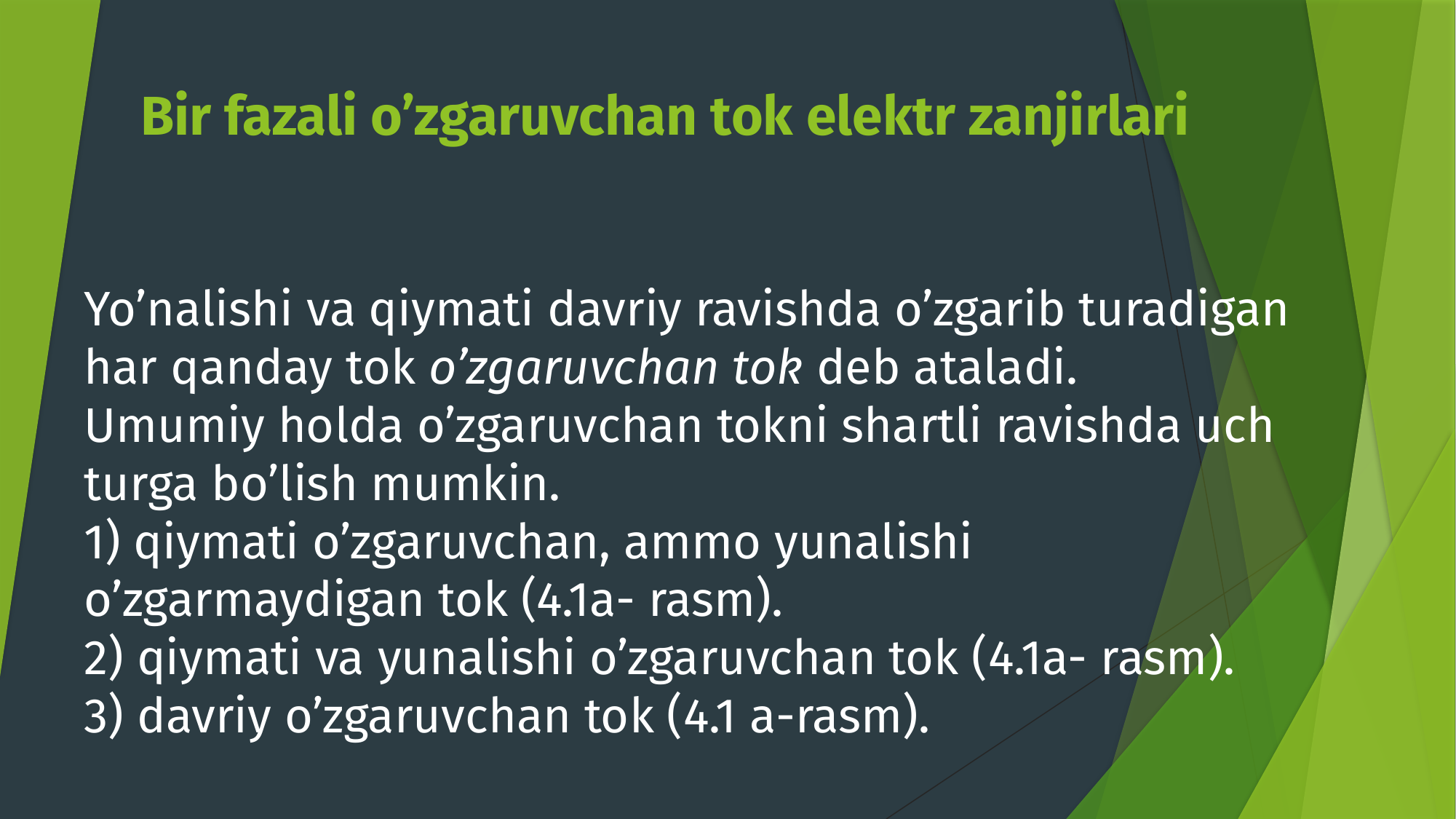

# Bir fazali o’zgaruvchan tоk elеktr zanjirlari
Yo’nalishi va qiymati davriy ravishda o’zgarib turadigan har qanday tok o’zgaruvchan tok dеb ataladi.
Umumiy holda o’zgaruvchan tokni shartli ravishda uch turga bo’lish mumkin.
1) qiymati o’zgaruvchan, ammo yunalishi o’zgarmaydigan tok (4.1a- rasm).
2) qiymati va yunalishi o’zgaruvchan tok (4.1a- rasm).
3) davriy o’zgaruvchan tok (4.1 a-rasm).